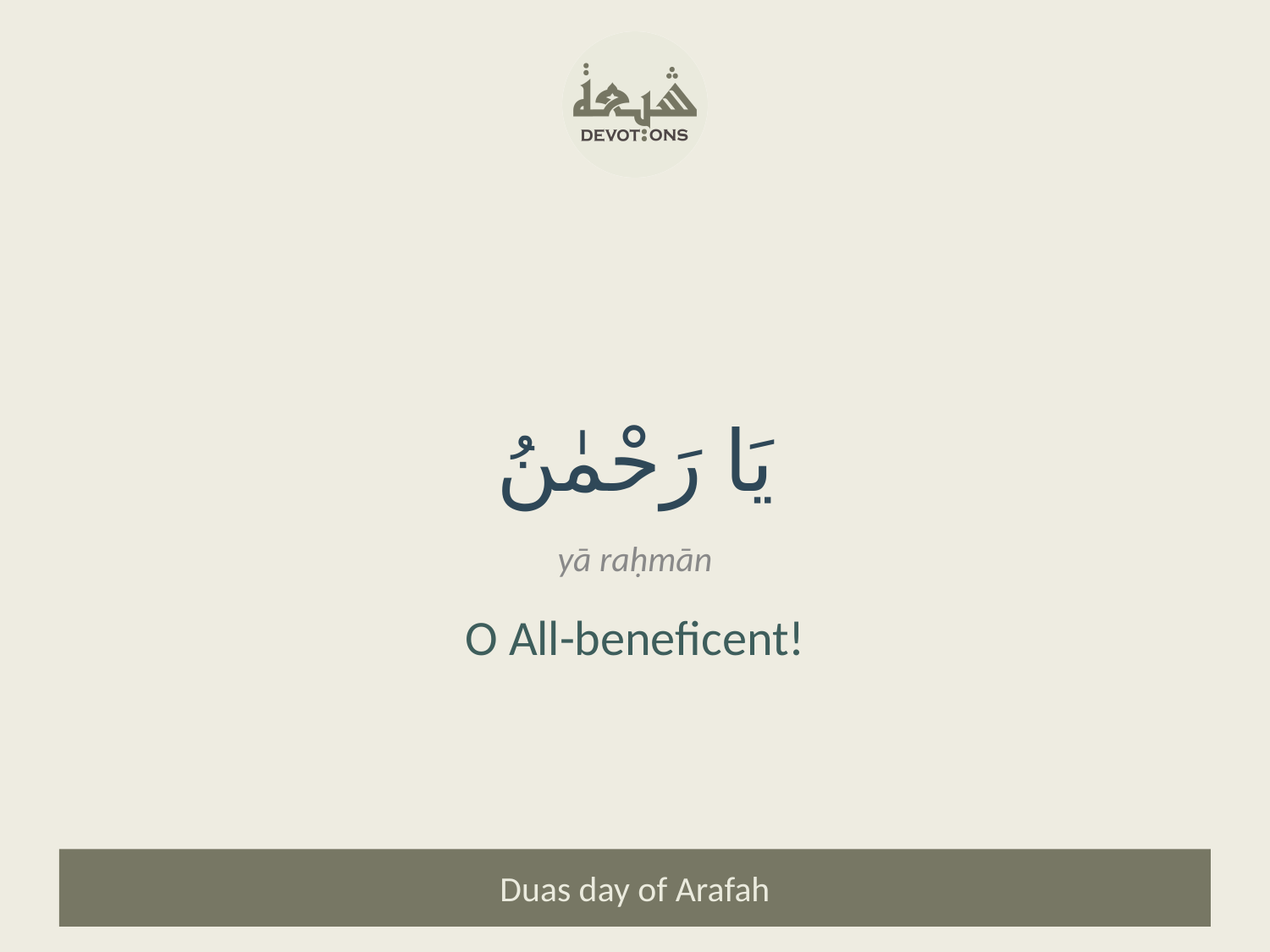

يَا رَحْمٰنُ
yā raḥmān
O All-beneficent!
Duas day of Arafah